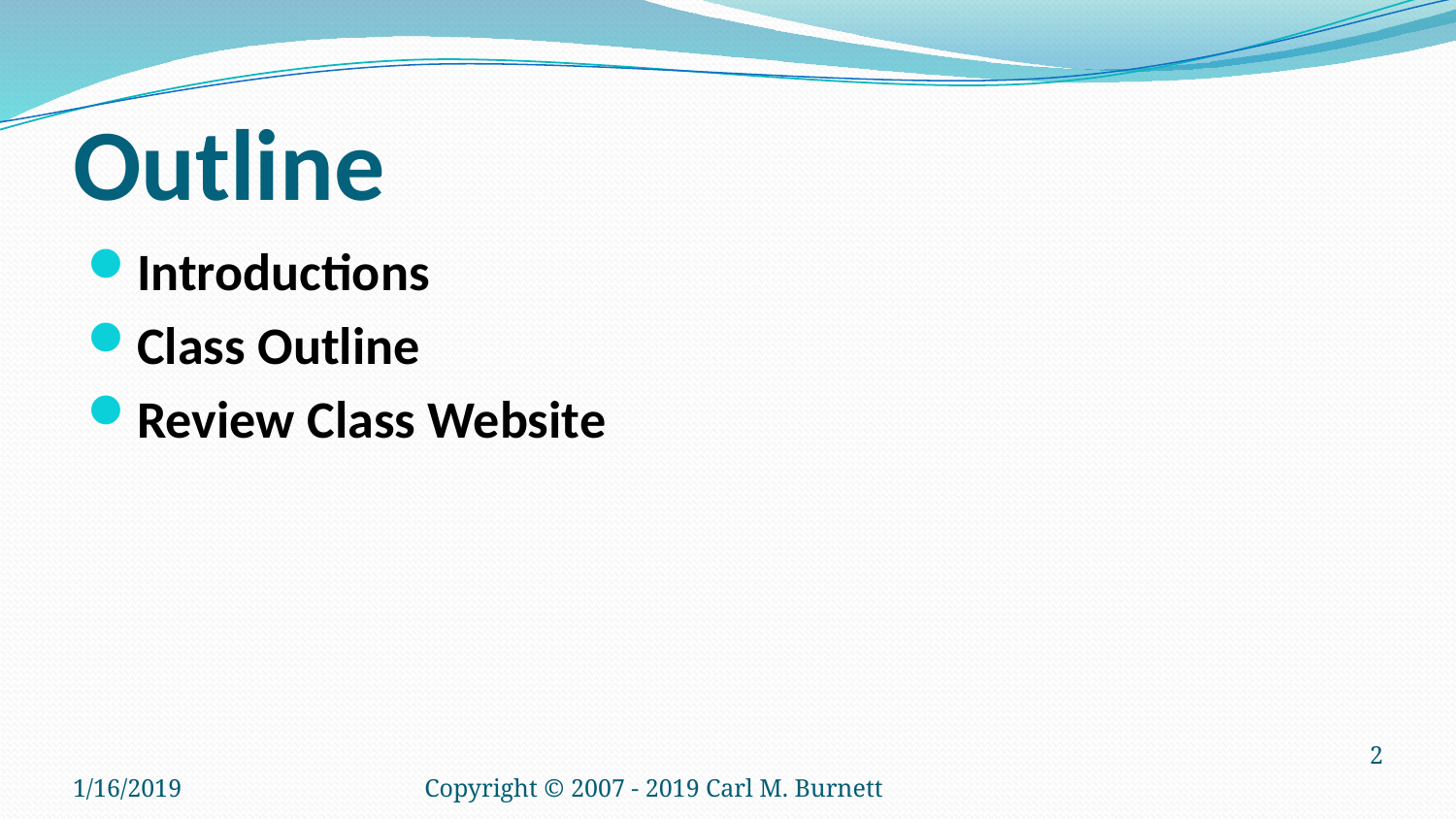

# Outline
Introductions
Class Outline
Review Class Website
1/16/2019
Copyright © 2007 - 2019 Carl M. Burnett

2